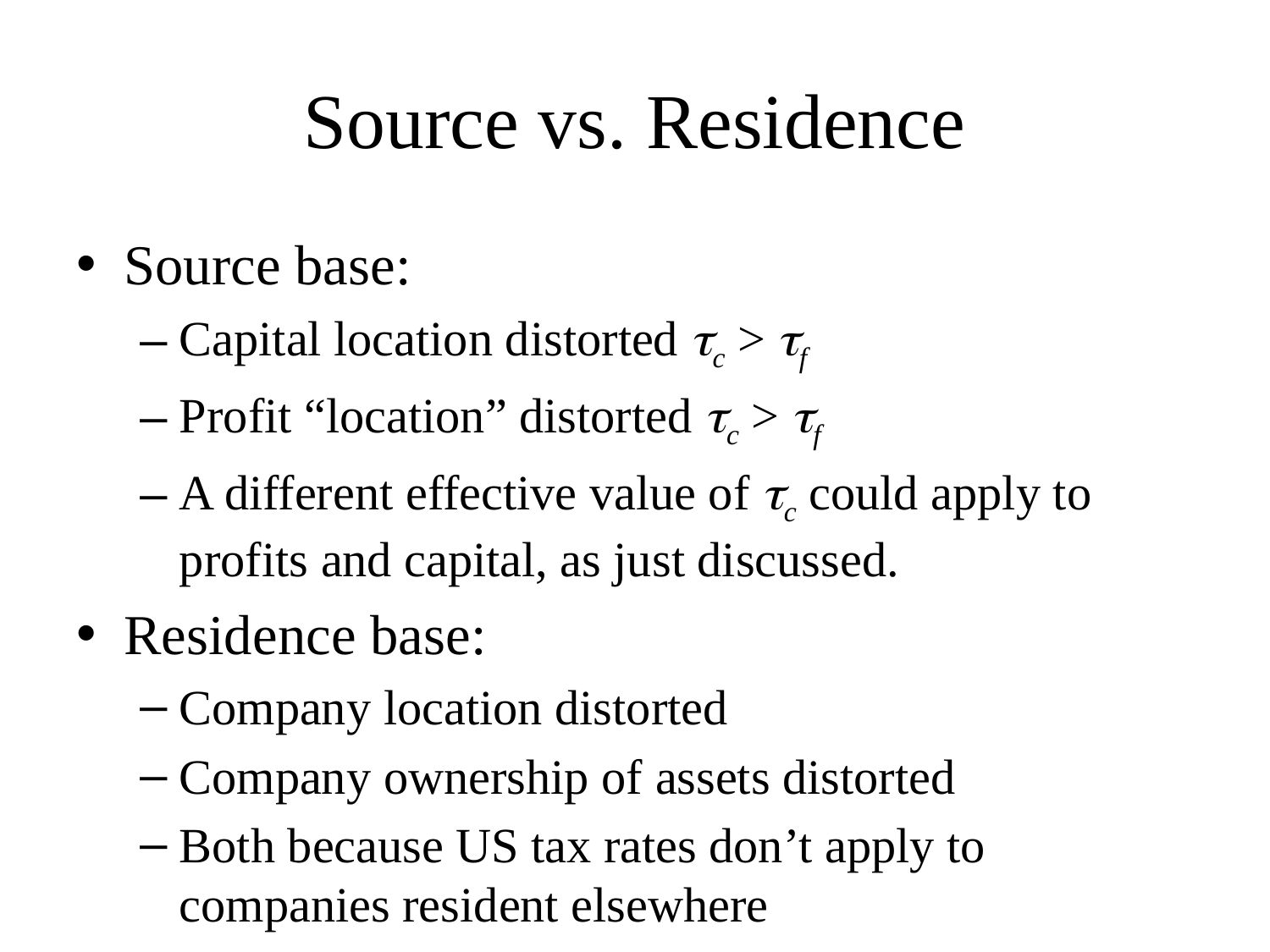

# Source vs. Residence
Source base:
Capital location distorted τc > τf
Profit “location” distorted τc > τf
A different effective value of τc could apply to profits and capital, as just discussed.
Residence base:
Company location distorted
Company ownership of assets distorted
Both because US tax rates don’t apply to companies resident elsewhere